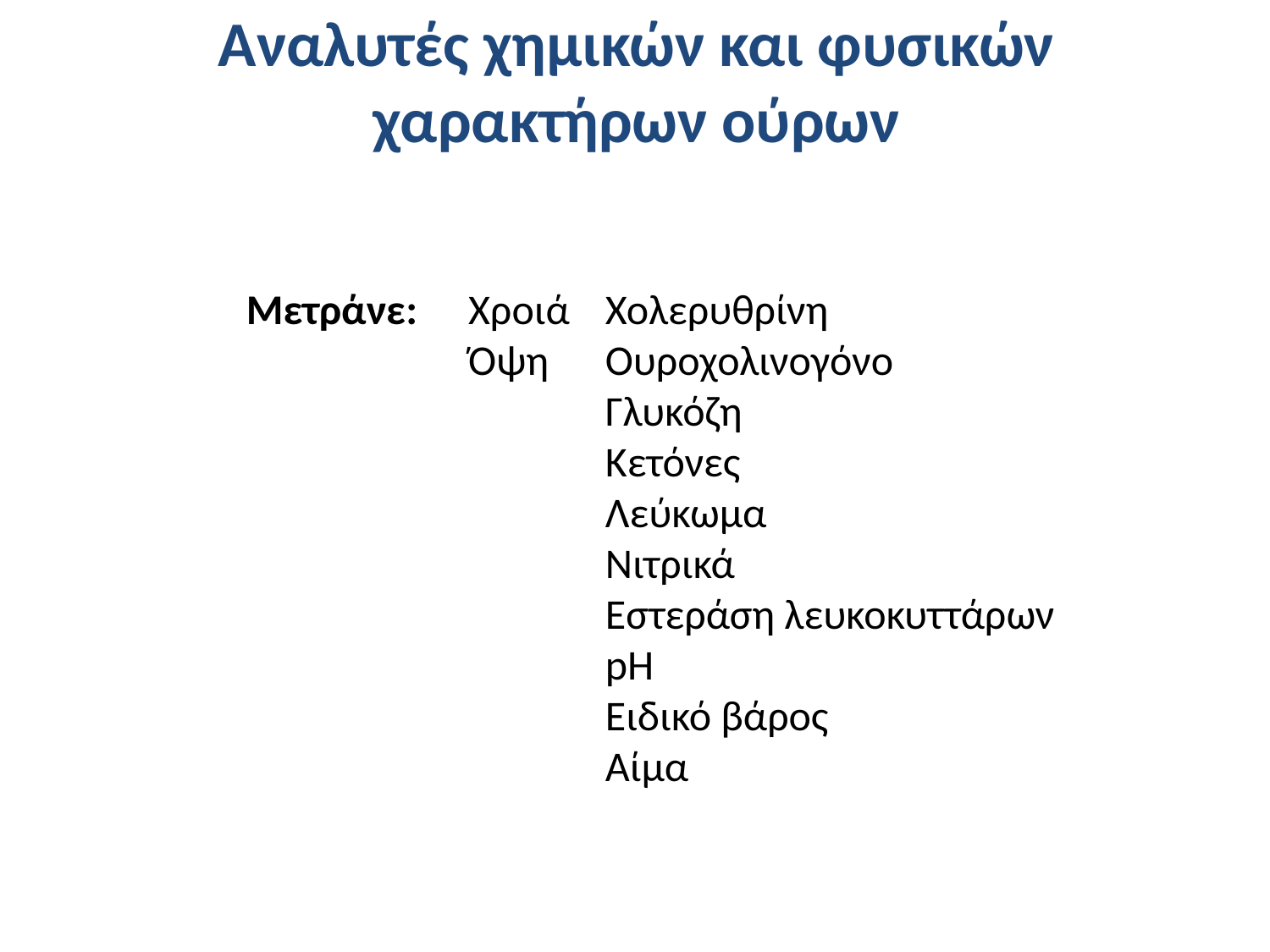

# Αναλυτές χημικών και φυσικών χαρακτήρων ούρων
   Μετράνε:
Χροιά
Όψη
Χολερυθρίνη
Ουροχολινογόνο
Γλυκόζη
Κετόνες
Λεύκωμα
Νιτρικά
Εστεράση λευκοκυττάρων
pH
Ειδικό βάρος
Αίμα